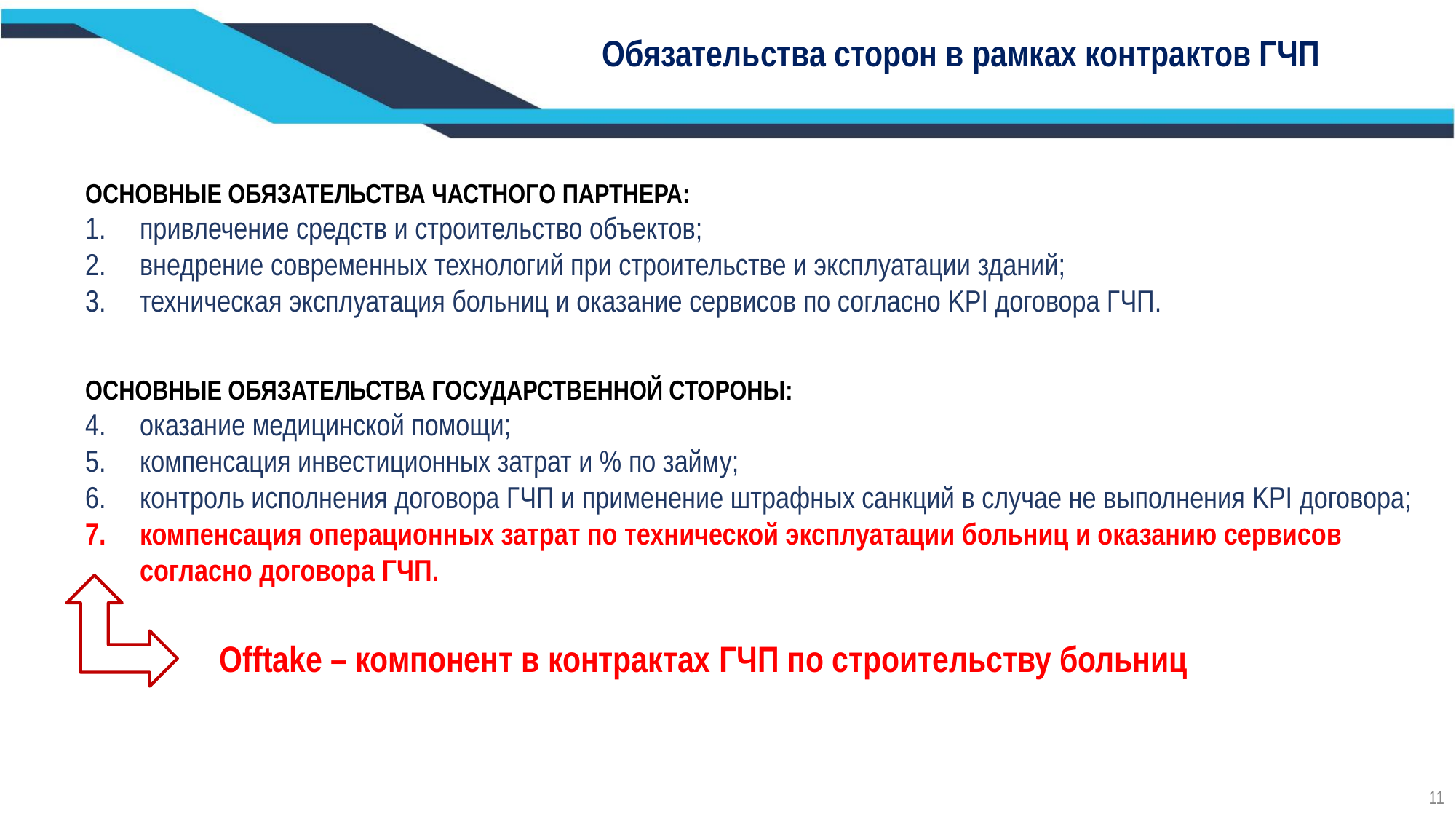

Обязательства сторон в рамках контрактов ГЧП
ОСНОВНЫЕ ОБЯЗАТЕЛЬСТВА ЧАСТНОГО ПАРТНЕРА:
привлечение средств и строительство объектов;
внедрение современных технологий при строительстве и эксплуатации зданий;
техническая эксплуатация больниц и оказание сервисов по согласно KPI договора ГЧП.

ОСНОВНЫЕ ОБЯЗАТЕЛЬСТВА ГОСУДАРСТВЕННОЙ СТОРОНЫ:
оказание медицинской помощи;
компенсация инвестиционных затрат и % по займу;
контроль исполнения договора ГЧП и применение штрафных санкций в случае не выполнения KPI договора;
компенсация операционных затрат по технической эксплуатации больниц и оказанию сервисов согласно договора ГЧП.

Offtake – компонент в контрактах ГЧП по строительству больниц
11